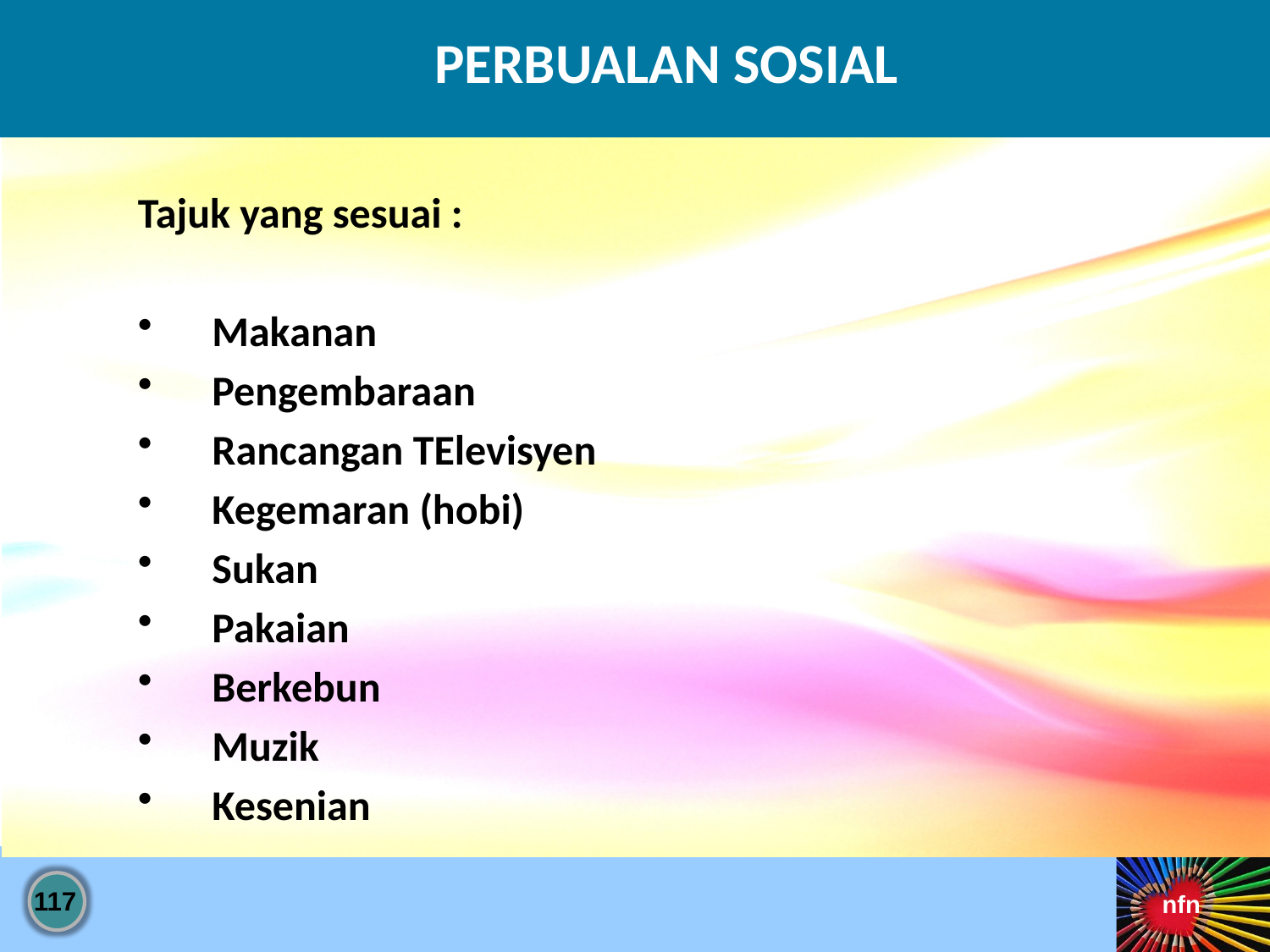

PERBUALAN SOSIAL

Tajuk yang sesuai :

Makanan
Pengembaraan
Rancangan TElevisyen
Kegemaran (hobi)
Sukan
Pakaian
Berkebun
Muzik
Kesenian